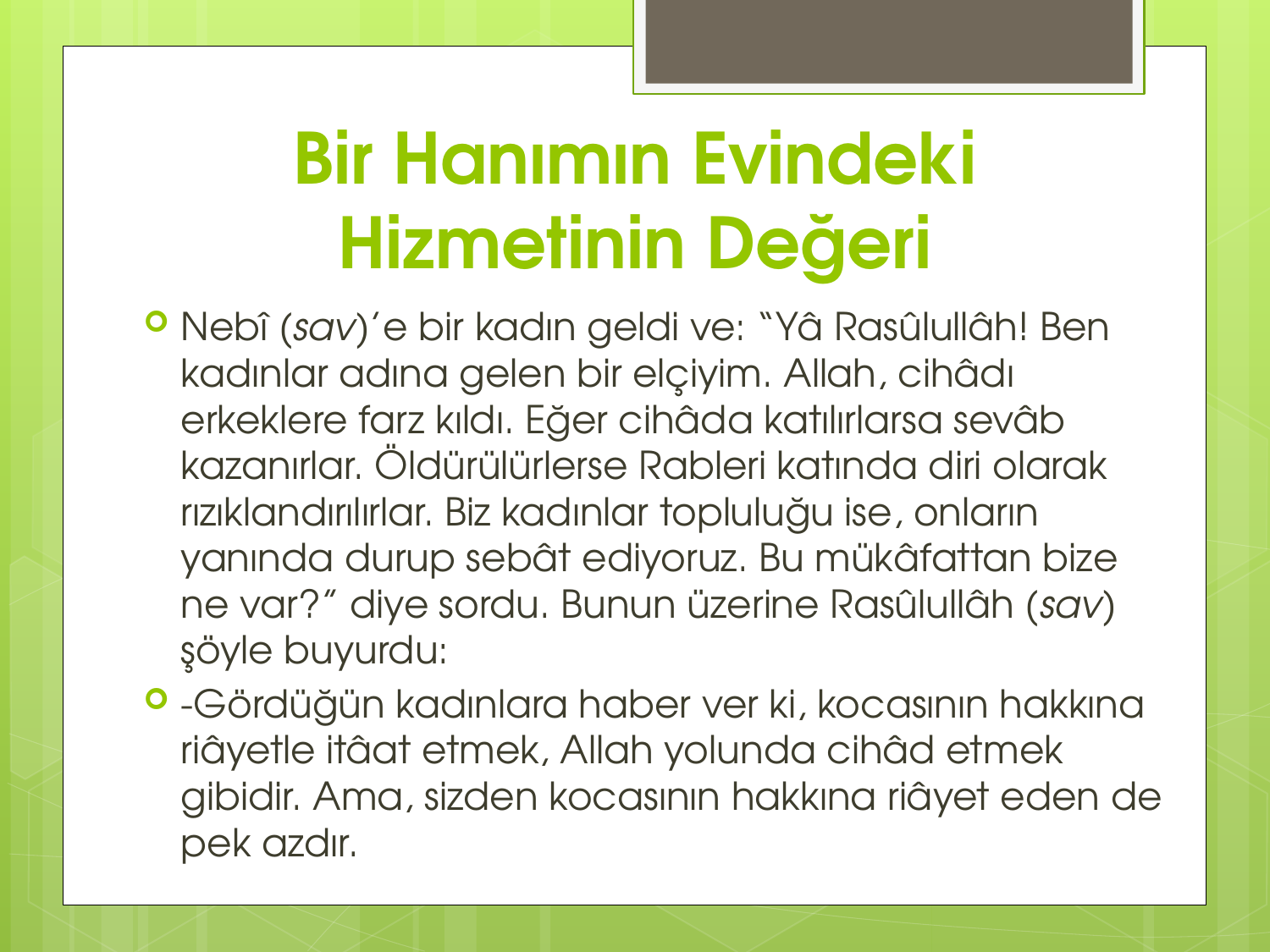

# Bir Hanımın Evindeki Hizmetinin Değeri
Nebî (sav)’e bir kadın geldi ve: “Yâ Rasûlullâh! Ben kadınlar adına gelen bir elçiyim. Allah, cihâdı erkeklere farz kıldı. Eğer cihâda katılırlarsa sevâb kazanırlar. Öldürülürlerse Rableri katında diri olarak rızıklandırılırlar. Biz kadınlar topluluğu ise, onların yanında durup sebât ediyoruz. Bu mükâfattan bize ne var?” diye sordu. Bunun üzerine Rasûlullâh (sav) şöyle buyurdu:
-Gördüğün kadınlara haber ver ki, kocasının hakkına riâyetle itâat etmek, Allah yolunda cihâd etmek gibidir. Ama, sizden kocasının hakkına riâyet eden de pek azdır.